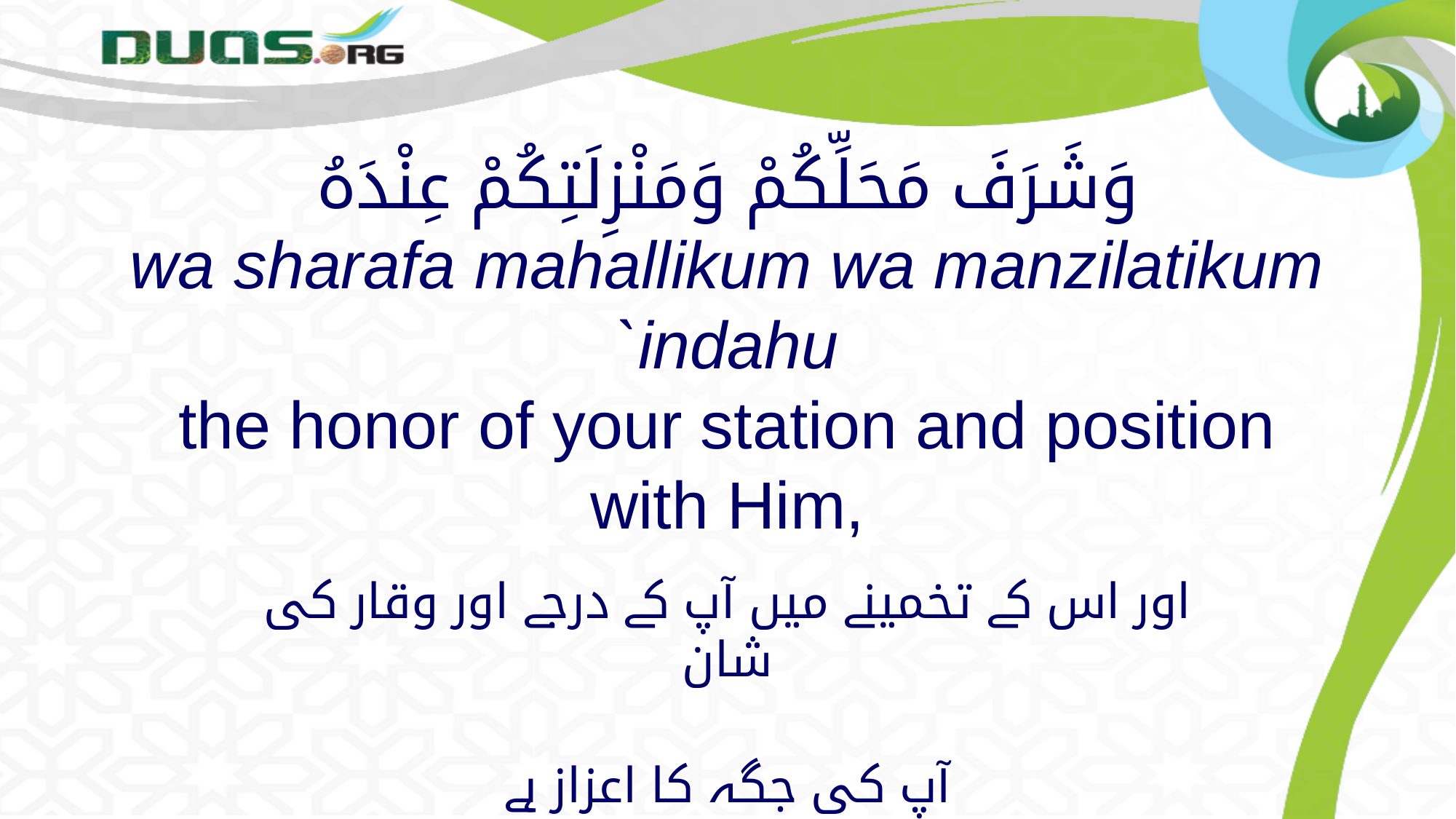

# وَشَرَفَ مَحَلِّكُمْ وَمَنْزِلَتِكُمْ عِنْدَهُ wa sharafa mahallikum wa manzilatikum `indahu the honor of your station and position with Him,
اور اس کے تخمینے میں آپ کے درجے اور وقار کی شان
آپ کی جگہ کا اعزاز ہے